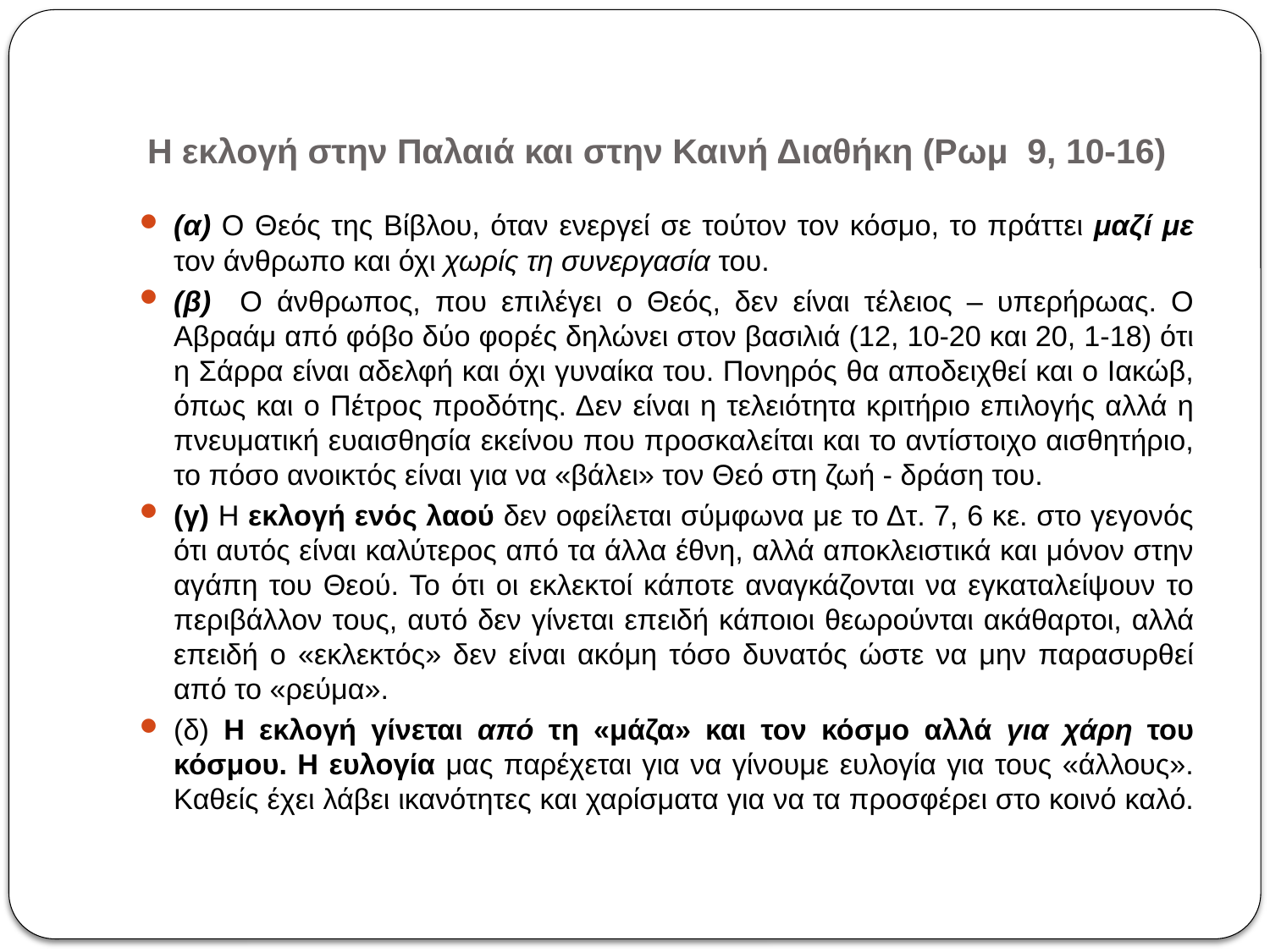

# Η εκλογή στην Παλαιά και στην Καινή Διαθήκη (Ρωμ  9, 10-16)
(α) Ο Θεός της Βίβλου, όταν ενεργεί σε τούτον τον κόσμο, το πράττει μαζί με τον άνθρωπο και όχι χωρίς τη συνεργασία του.
(β)  Ο άνθρωπος, που επιλέγει ο Θεός, δεν είναι τέλειος – υπερήρωας. Ο Αβραάμ από φόβο δύο φορές δηλώνει στον βασιλιά (12, 10-20 και 20, 1-18) ότι η Σάρρα είναι αδελφή και όχι γυναίκα του. Πονηρός θα αποδειχθεί και ο Ιακώβ, όπως και ο Πέτρος προδότης. Δεν είναι η τελειότητα κριτήριο επιλογής αλλά η πνευματική ευαισθησία εκείνου που προσκαλείται και το αντίστοιχο αισθητήριο, το πόσο ανοικτός είναι για να «βάλει» τον Θεό στη ζωή - δράση του.
(γ) Η εκλογή ενός λαού δεν οφείλεται σύμφωνα με το Δτ. 7, 6 κε. στο γεγονός ότι αυτός είναι καλύτερος από τα άλλα έθνη, αλλά αποκλειστικά και μόνον στην αγάπη του Θεού. Το ότι οι εκλεκτοί κάποτε αναγκάζονται να εγκαταλείψουν το περιβάλλον τους, αυτό δεν γίνεται επειδή κάποιοι θεωρούνται ακάθαρτοι, αλλά επειδή ο «εκλεκτός» δεν είναι ακόμη τόσο δυνατός ώστε να μην παρασυρθεί από το «ρεύμα».
(δ) Η εκλογή γίνεται από τη «μάζα» και τον κόσμο αλλά για χάρη του κόσμου. Η ευλογία μας παρέχεται για να γίνουμε ευλογία για τους «άλλους». Καθείς έχει λάβει ικανότητες και χαρίσματα για να τα προσφέρει στο κοινό καλό.